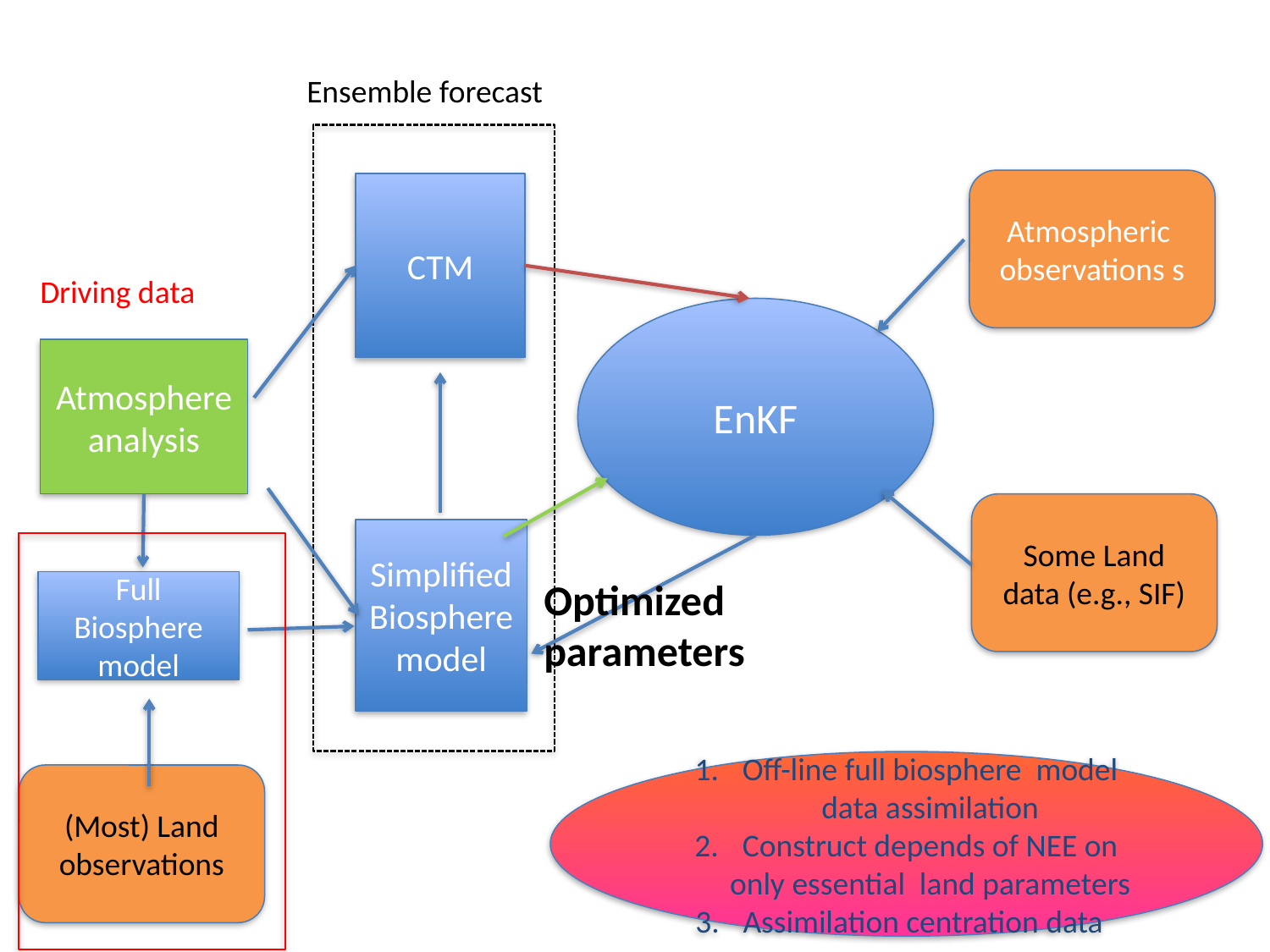

Ensemble forecast

Atmospheric  observations s
CTM
Driving data
EnKF
Atmosphere analysis
Some Land data (e.g., SIF)
Simplified Biosphere
model

Optimized parameters
Full Biosphere model
Off-line full biosphere  model data assimilation
Construct depends of NEE on only essential  land parameters
Assimilation centration data
(Most) Land observations